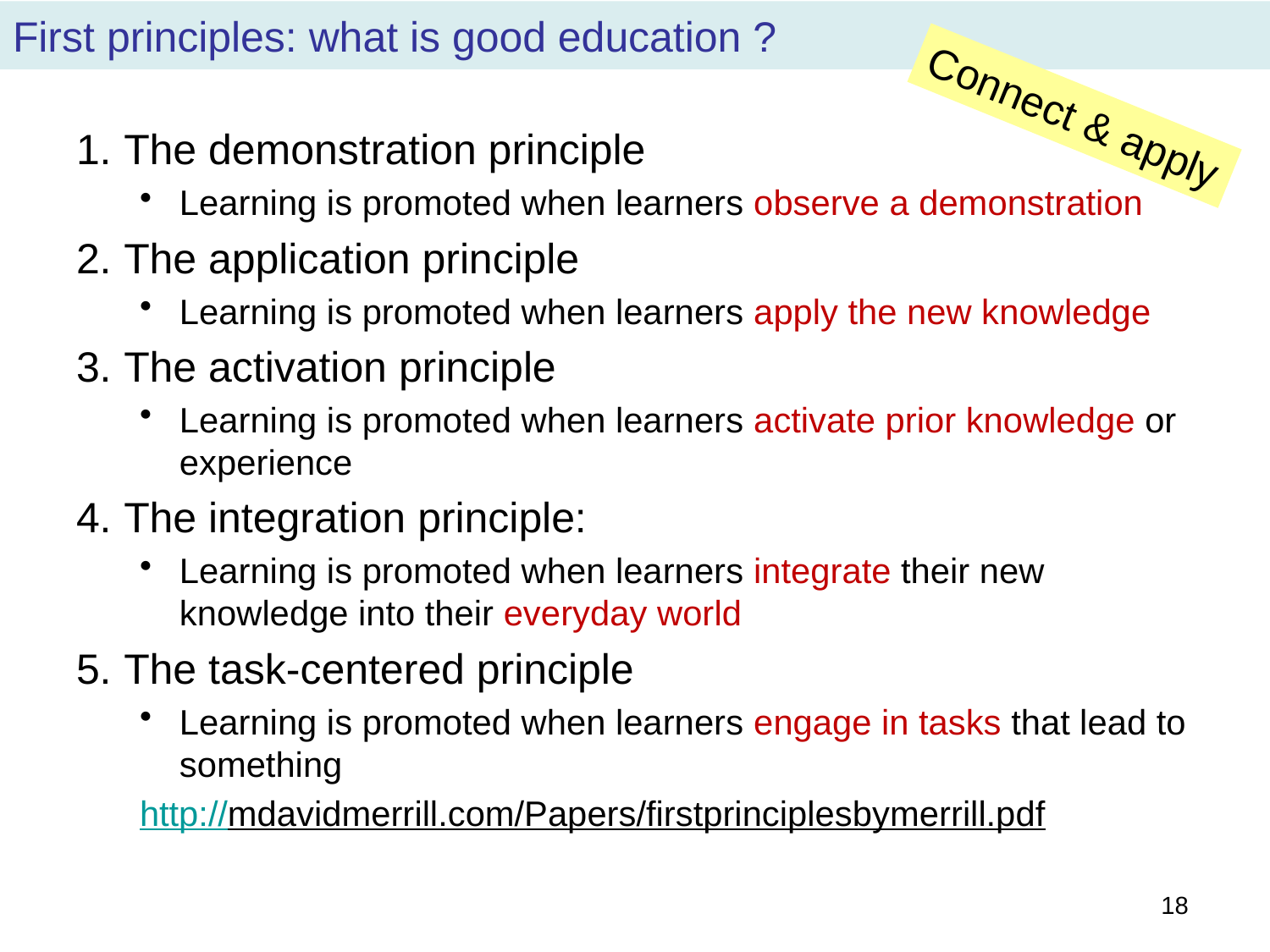

# First principles: what is good education ?
Connect & apply
The demonstration principle
Learning is promoted when learners observe a demonstration
The application principle
Learning is promoted when learners apply the new knowledge
The activation principle
Learning is promoted when learners activate prior knowledge or experience
The integration principle:
Learning is promoted when learners integrate their new knowledge into their everyday world
The task-centered principle
Learning is promoted when learners engage in tasks that lead to something
http://mdavidmerrill.com/Papers/firstprinciplesbymerrill.pdf

18